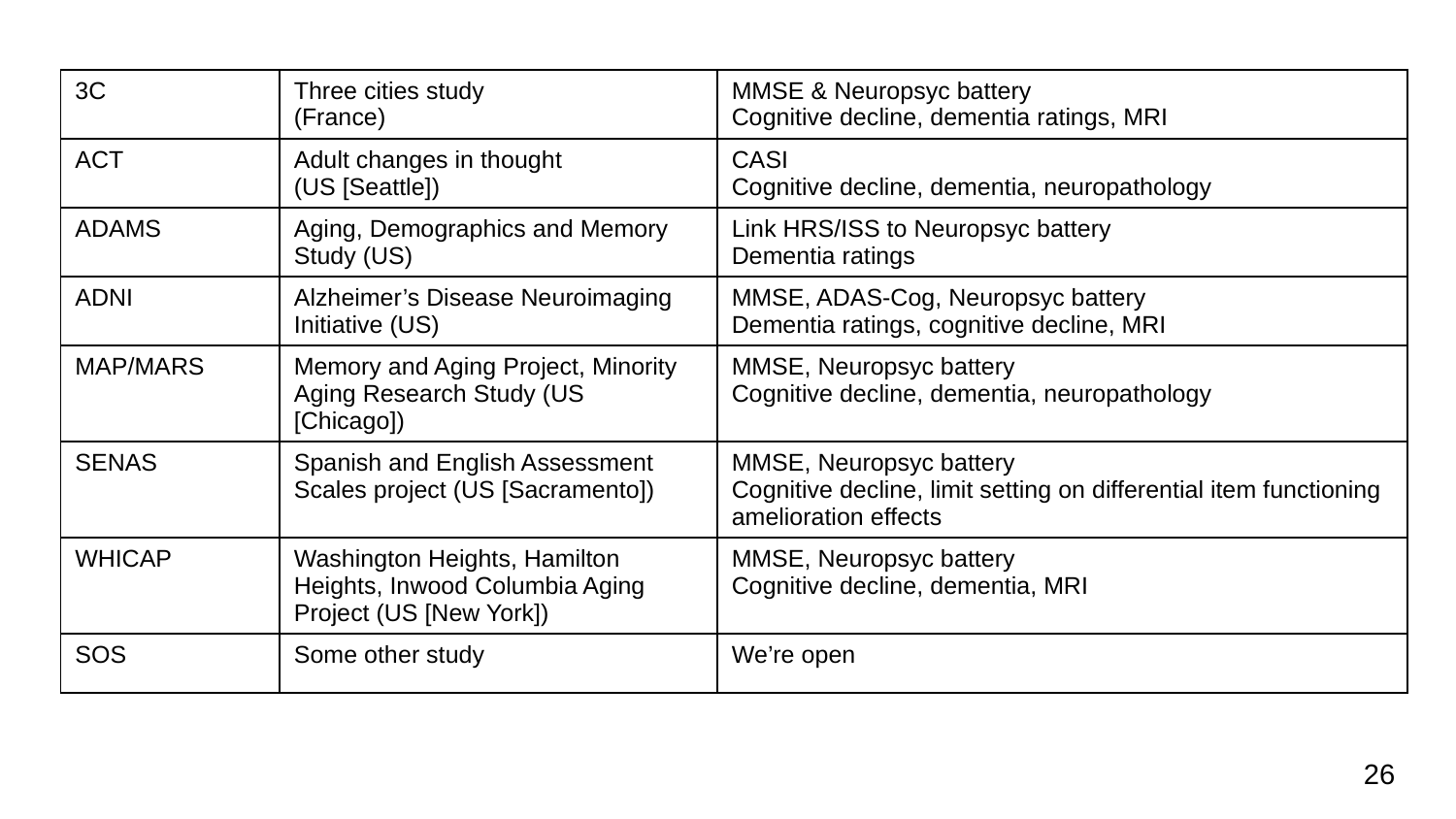

| 3C | Three cities study (France) | MMSE & Neuropsyc battery Cognitive decline, dementia ratings, MRI |
| --- | --- | --- |
| ACT | Adult changes in thought (US [Seattle]) | CASI Cognitive decline, dementia, neuropathology |
| ADAMS | Aging, Demographics and Memory Study (US) | Link HRS/ISS to Neuropsyc battery Dementia ratings |
| ADNI | Alzheimer’s Disease Neuroimaging Initiative (US) | MMSE, ADAS-Cog, Neuropsyc battery Dementia ratings, cognitive decline, MRI |
| MAP/MARS | Memory and Aging Project, Minority Aging Research Study (US [Chicago]) | MMSE, Neuropsyc battery Cognitive decline, dementia, neuropathology |
| SENAS | Spanish and English Assessment Scales project (US [Sacramento]) | MMSE, Neuropsyc battery Cognitive decline, limit setting on differential item functioning amelioration effects |
| WHICAP | Washington Heights, Hamilton Heights, Inwood Columbia Aging Project (US [New York]) | MMSE, Neuropsyc battery Cognitive decline, dementia, MRI |
| SOS | Some other study | We’re open |
26